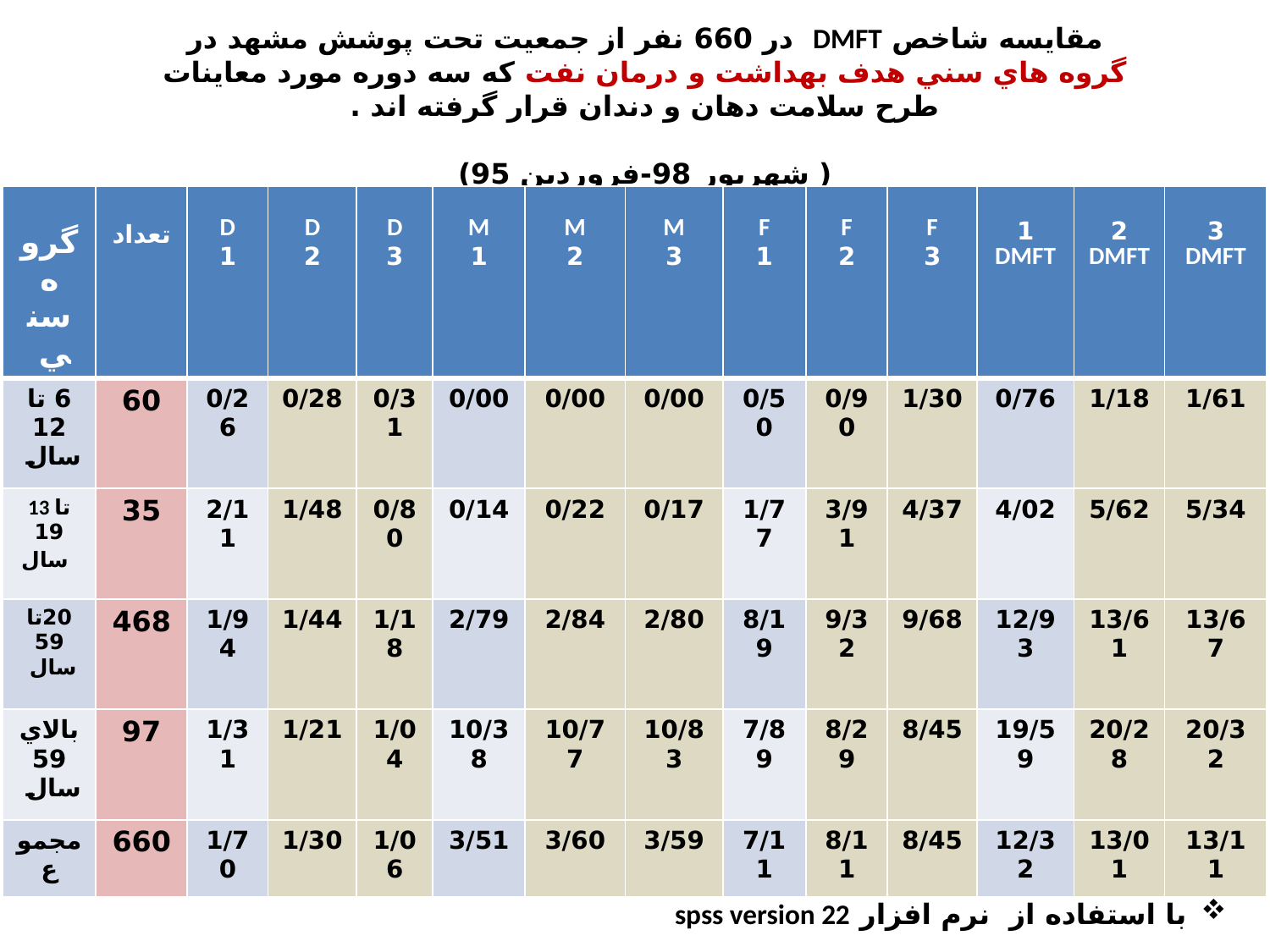

# مقايسه شاخص DMFT  در 660 نفر از جمعيت تحت پوشش مشهد در گروه هاي سني هدف بهداشت و درمان نفت كه سه دوره مورد معاينات طرح سلامت دهان و دندان قرار گرفته اند . ( شهريور 98-فروردين 95)
| گروه سني | تعداد | D 1 | D 2 | D 3 | M 1 | M 2 | M 3 | F 1 | F 2 | F 3 | 1 DMFT | 2 DMFT | 3 DMFT |
| --- | --- | --- | --- | --- | --- | --- | --- | --- | --- | --- | --- | --- | --- |
| 6 تا 12 سال | 60 | 0/26 | 0/28 | 0/31 | 0/00 | 0/00 | 0/00 | 0/50 | 0/90 | 1/30 | 0/76 | 1/18 | 1/61 |
| 13 تا 19 سال | 35 | 2/11 | 1/48 | 0/80 | 0/14 | 0/22 | 0/17 | 1/77 | 3/91 | 4/37 | 4/02 | 5/62 | 5/34 |
| 20تا 59 سال | 468 | 1/94 | 1/44 | 1/18 | 2/79 | 2/84 | 2/80 | 8/19 | 9/32 | 9/68 | 12/93 | 13/61 | 13/67 |
| بالاي 59 سال | 97 | 1/31 | 1/21 | 1/04 | 10/38 | 10/77 | 10/83 | 7/89 | 8/29 | 8/45 | 19/59 | 20/28 | 20/32 |
| مجموع | 660 | 1/70 | 1/30 | 1/06 | 3/51 | 3/60 | 3/59 | 7/11 | 8/11 | 8/45 | 12/32 | 13/01 | 13/11 |
با استفاده از  نرم افزار spss version 22